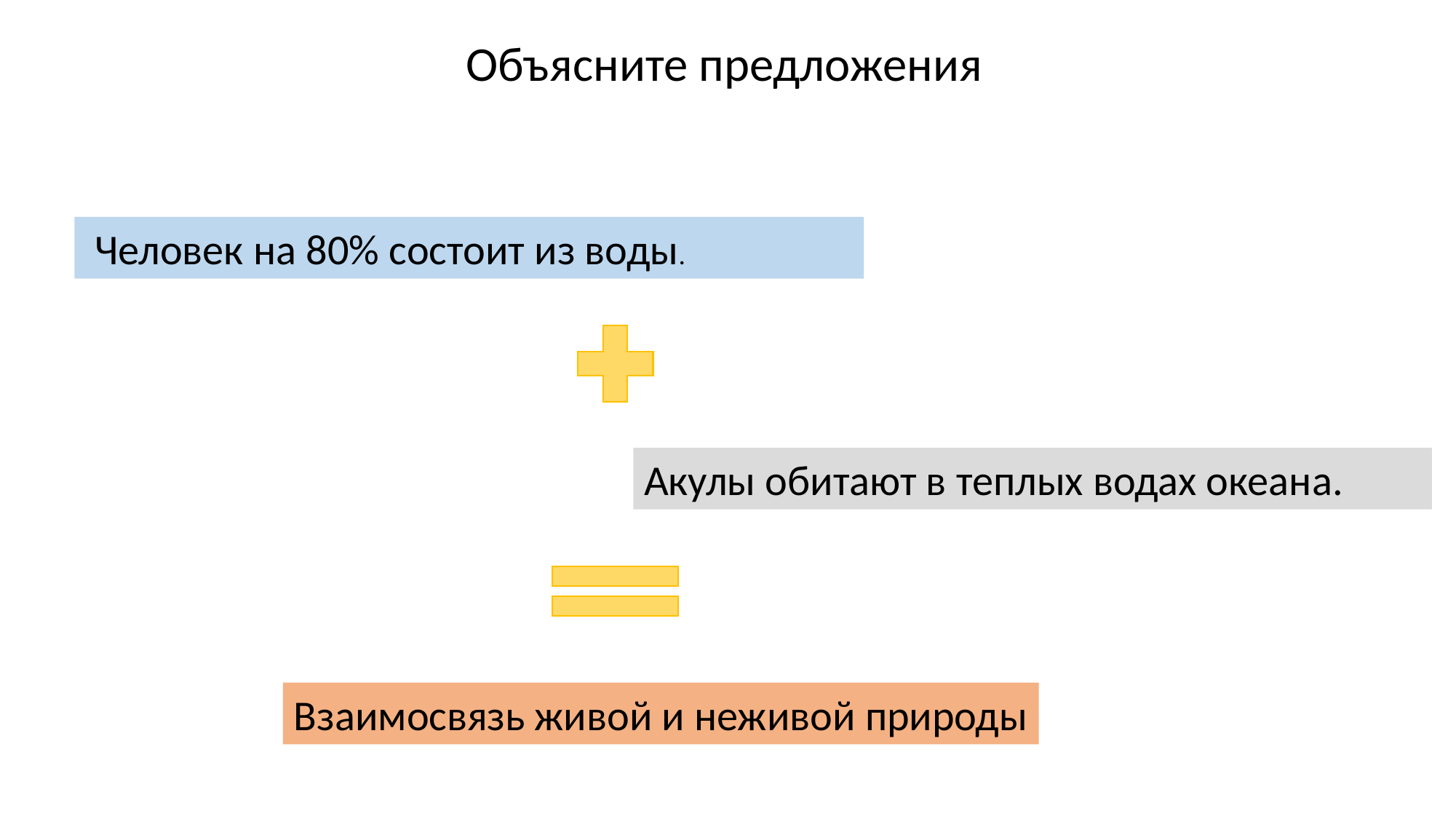

Объясните предложения
 Человек на 80% состоит из воды.

Акулы обитают в теплых водах океана.

Взаимосвязь живой и неживой природы